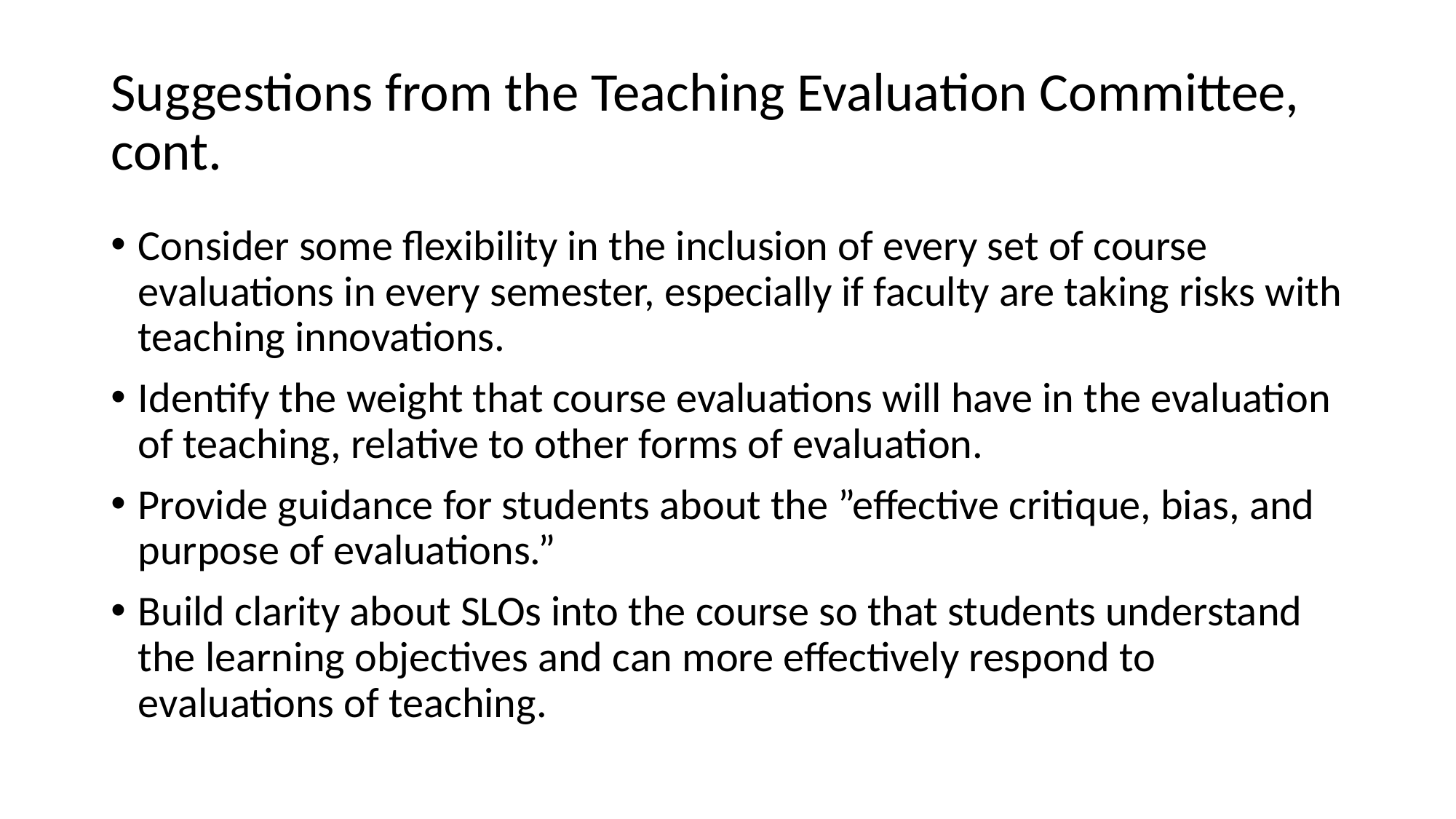

# Suggestions from the Teaching Evaluation Committee, cont.
Consider some flexibility in the inclusion of every set of course evaluations in every semester, especially if faculty are taking risks with teaching innovations.
Identify the weight that course evaluations will have in the evaluation of teaching, relative to other forms of evaluation.
Provide guidance for students about the ”effective critique, bias, and purpose of evaluations.”
Build clarity about SLOs into the course so that students understand the learning objectives and can more effectively respond to evaluations of teaching.